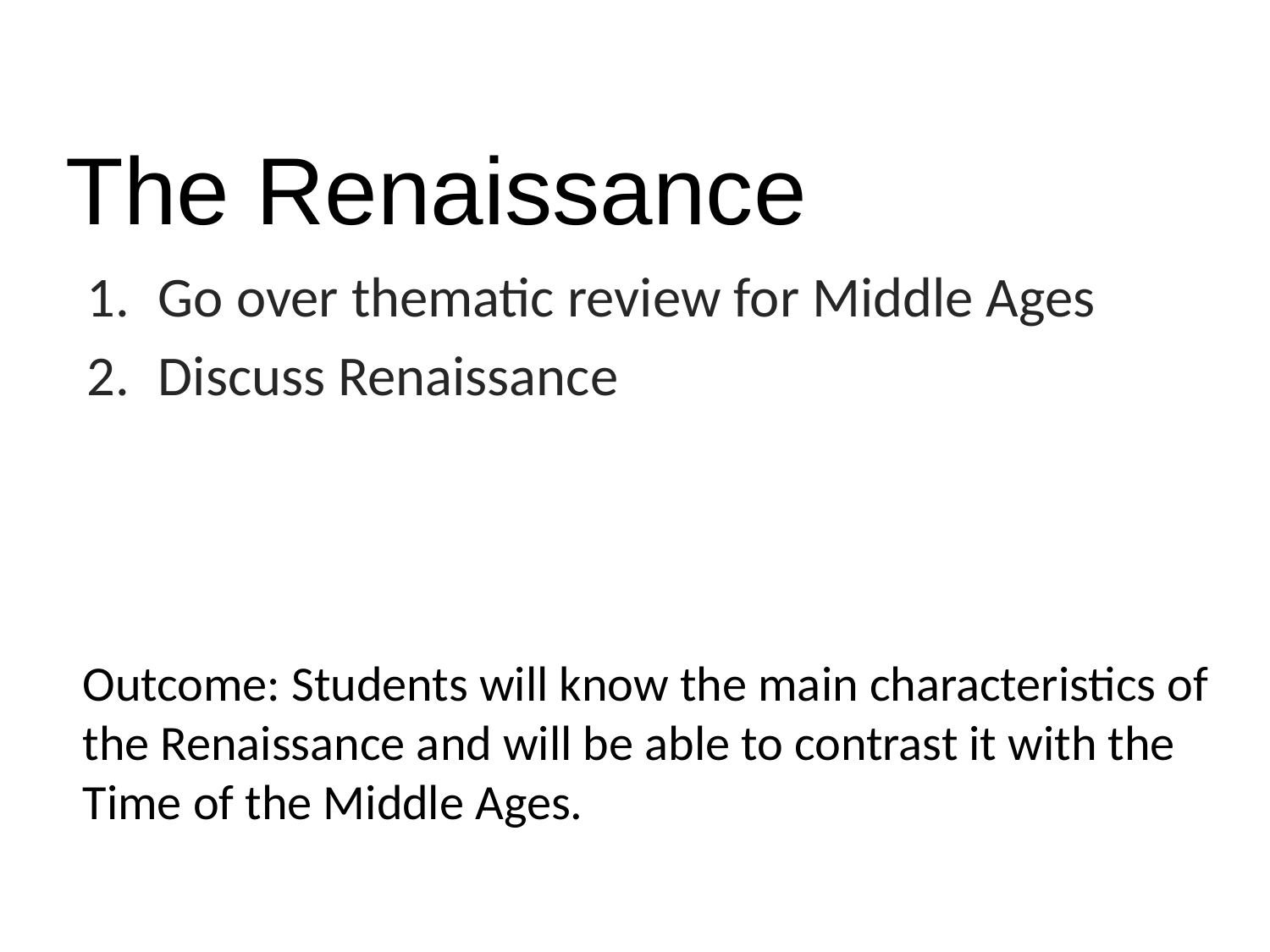

# The Renaissance
Go over thematic review for Middle Ages
Discuss Renaissance

Outcome: Students will know the main characteristics of
the Renaissance and will be able to contrast it with the
Time of the Middle Ages.